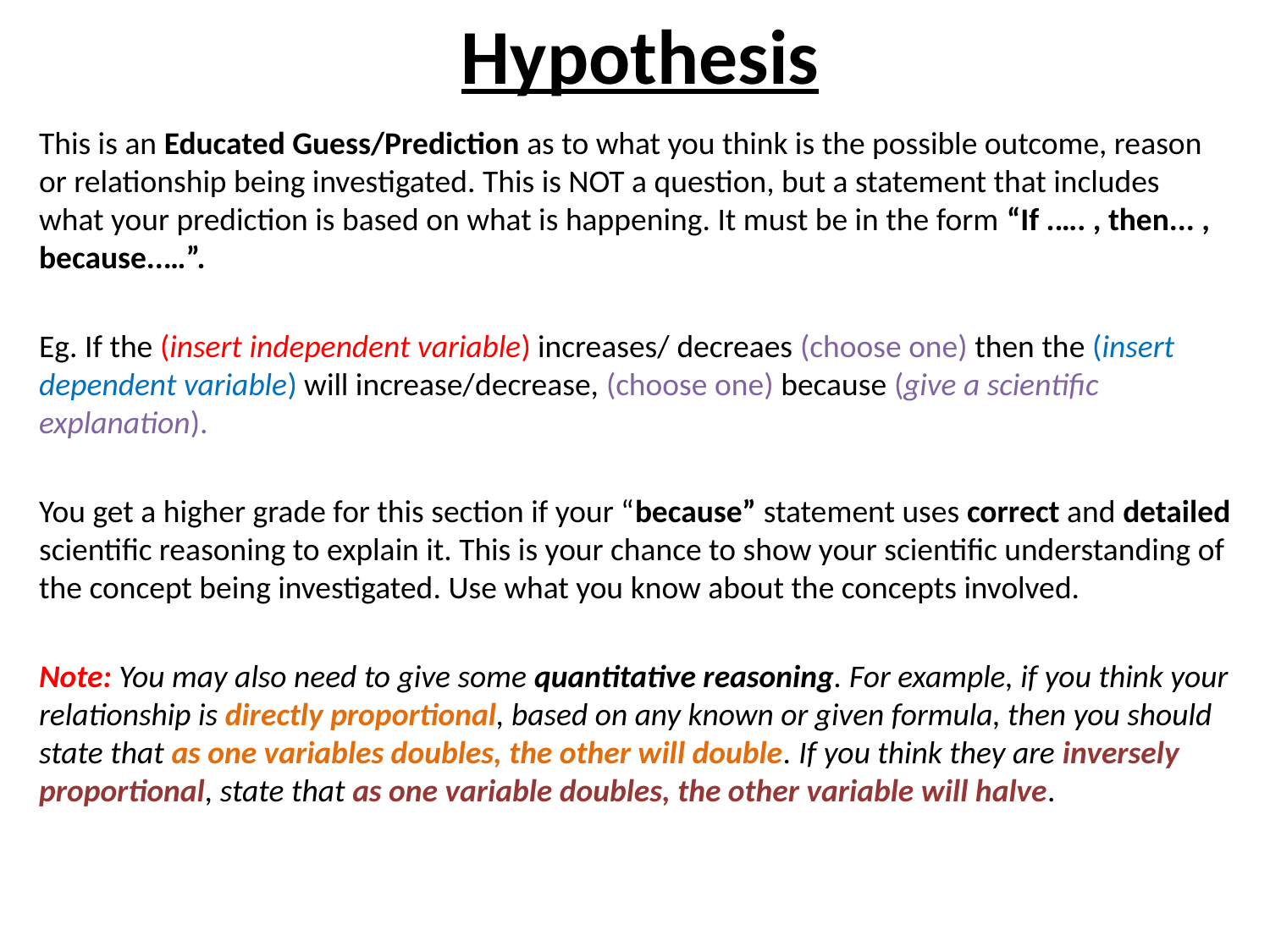

# Hypothesis
This is an Educated Guess/Prediction as to what you think is the possible outcome, reason or relationship being investigated. This is NOT a question, but a statement that includes what your prediction is based on what is happening. It must be in the form “If .…. , then... , because..…”.

Eg. If the (insert independent variable) increases/ decreaes (choose one) then the (insert dependent variable) will increase/decrease, (choose one) because (give a scientific explanation).

You get a higher grade for this section if your “because” statement uses correct and detailed scientific reasoning to explain it. This is your chance to show your scientific understanding of the concept being investigated. Use what you know about the concepts involved.

Note: You may also need to give some quantitative reasoning. For example, if you think your relationship is directly proportional, based on any known or given formula, then you should state that as one variables doubles, the other will double. If you think they are inversely proportional, state that as one variable doubles, the other variable will halve.